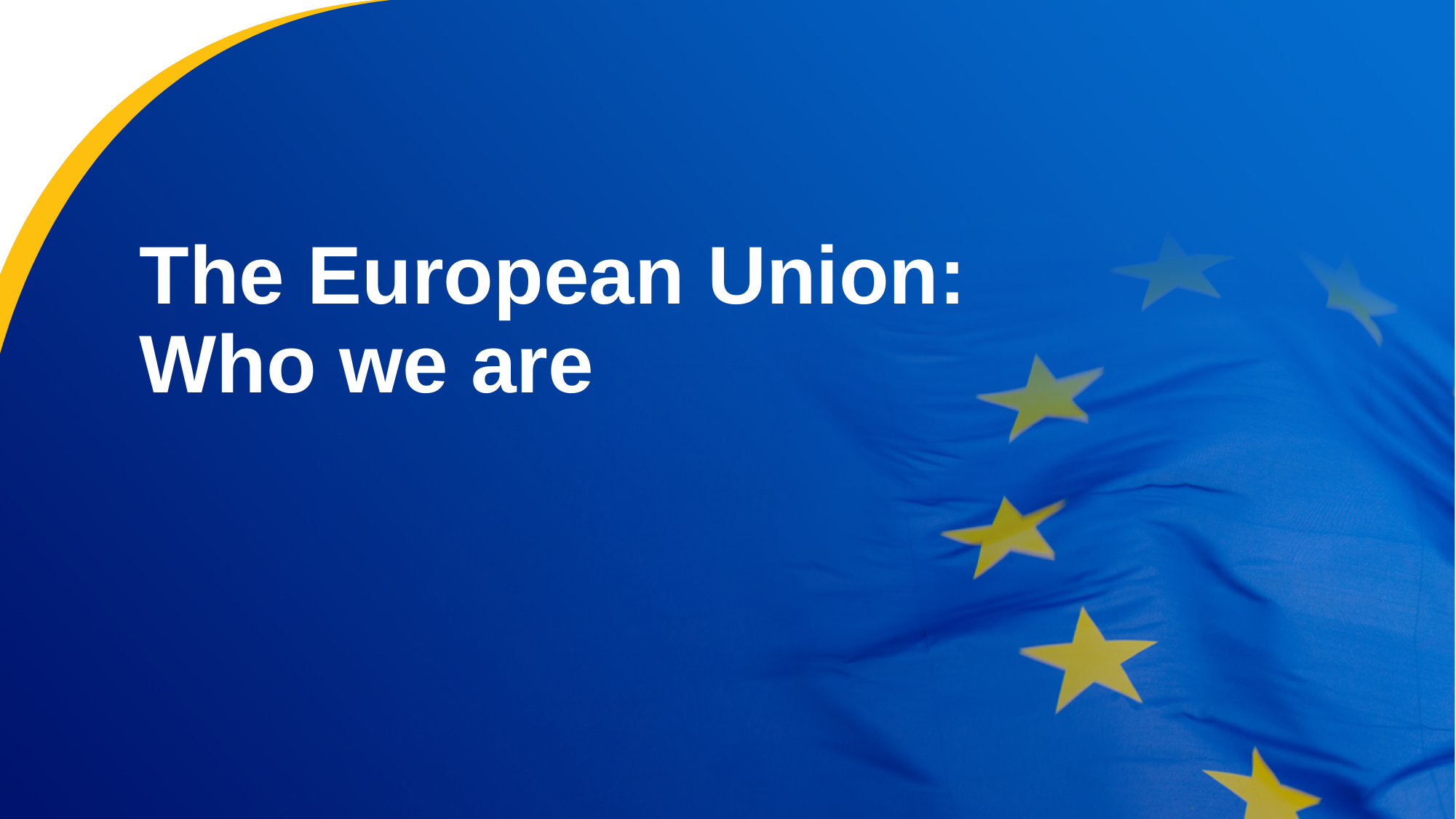

# The European Union: Who we are